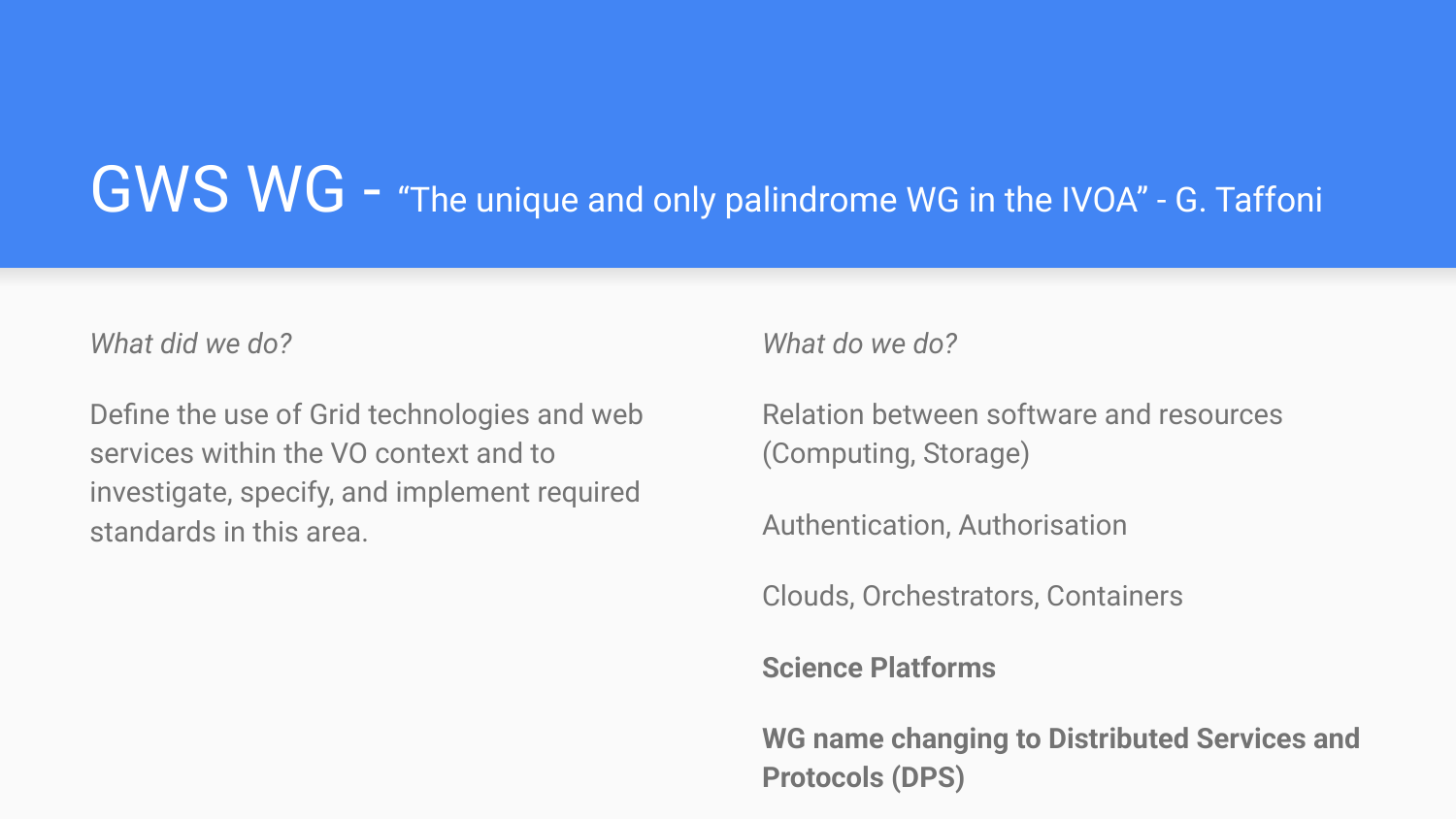

# GWS WG - “The unique and only palindrome WG in the IVOA” - G. Taffoni
What did we do?
Define the use of Grid technologies and web services within the VO context and to investigate, specify, and implement required standards in this area.
What do we do?
Relation between software and resources (Computing, Storage)
Authentication, Authorisation
Clouds, Orchestrators, Containers
Science Platforms
WG name changing to Distributed Services and Protocols (DPS)